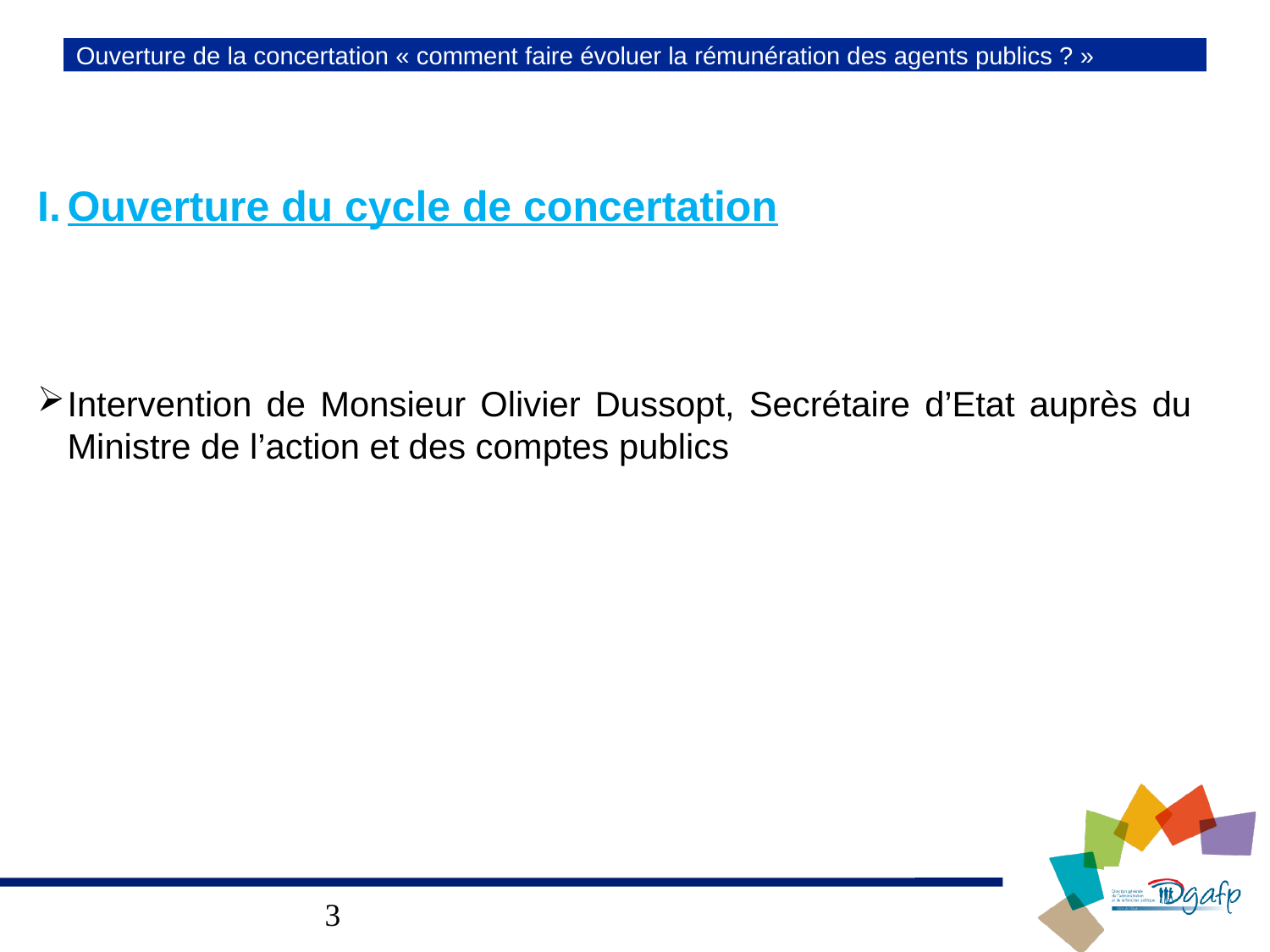

Ouverture de la concertation « comment faire évoluer la rémunération des agents publics ? »

Ouverture du cycle de concertation

Intervention de Monsieur Olivier Dussopt, Secrétaire d’Etat auprès du Ministre de l’action et des comptes publics

3